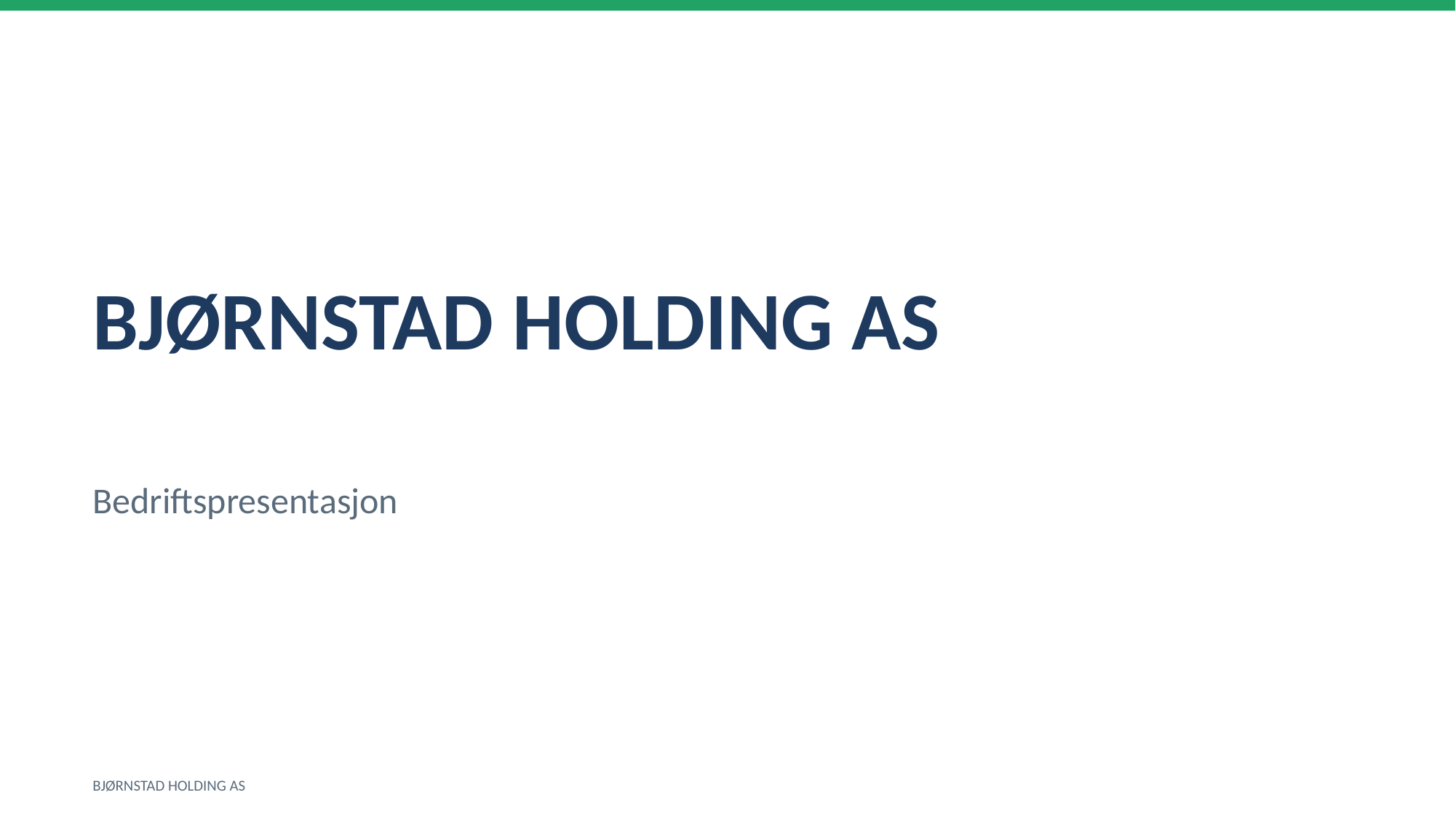

BJØRNSTAD HOLDING AS
Bedriftspresentasjon
BJØRNSTAD HOLDING AS